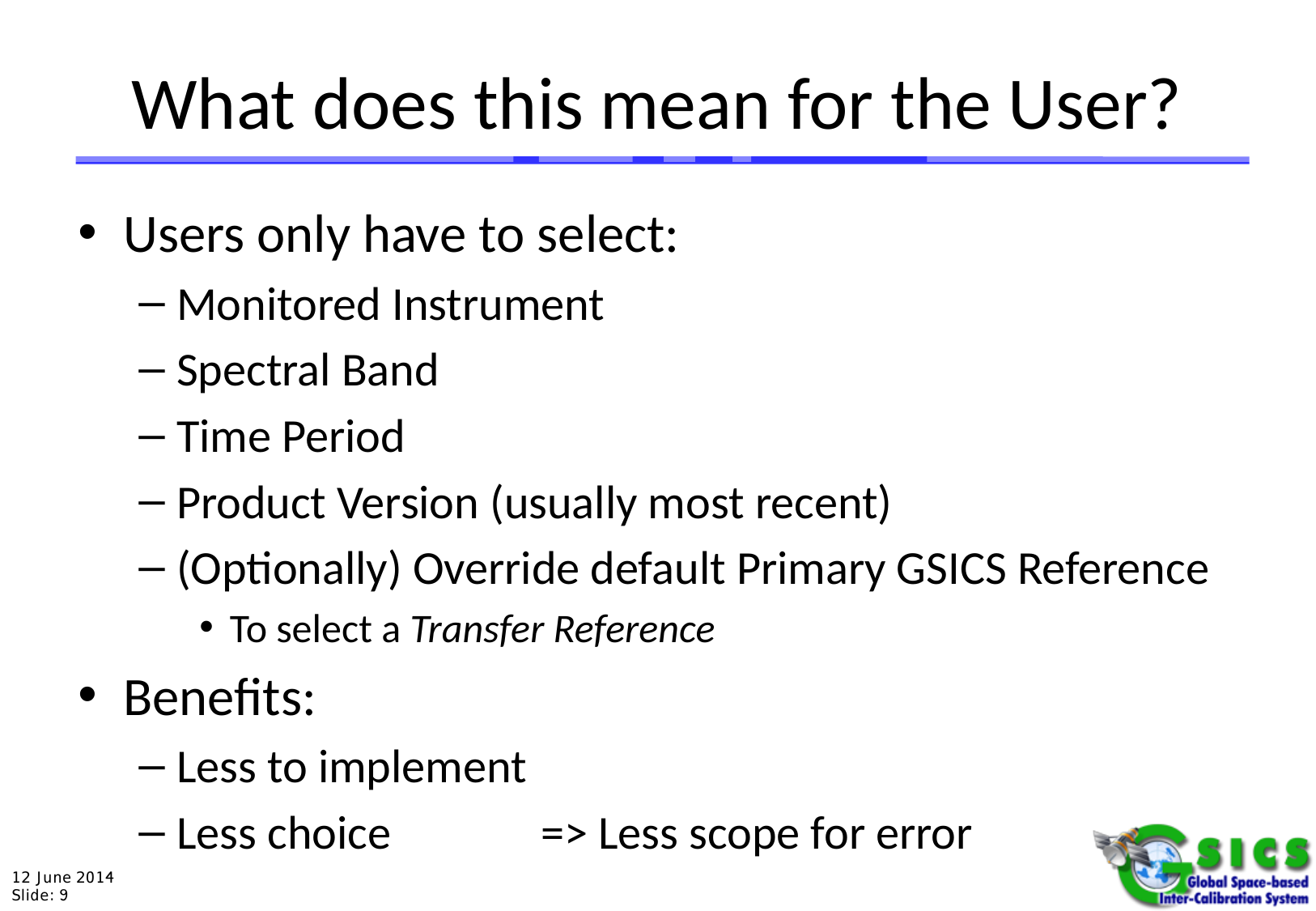

# What does this mean for the User?
Users only have to select:
Monitored Instrument
Spectral Band
Time Period
Product Version (usually most recent)
(Optionally) Override default Primary GSICS Reference
To select a Transfer Reference
Benefits:
Less to implement
Less choice 		=> Less scope for error